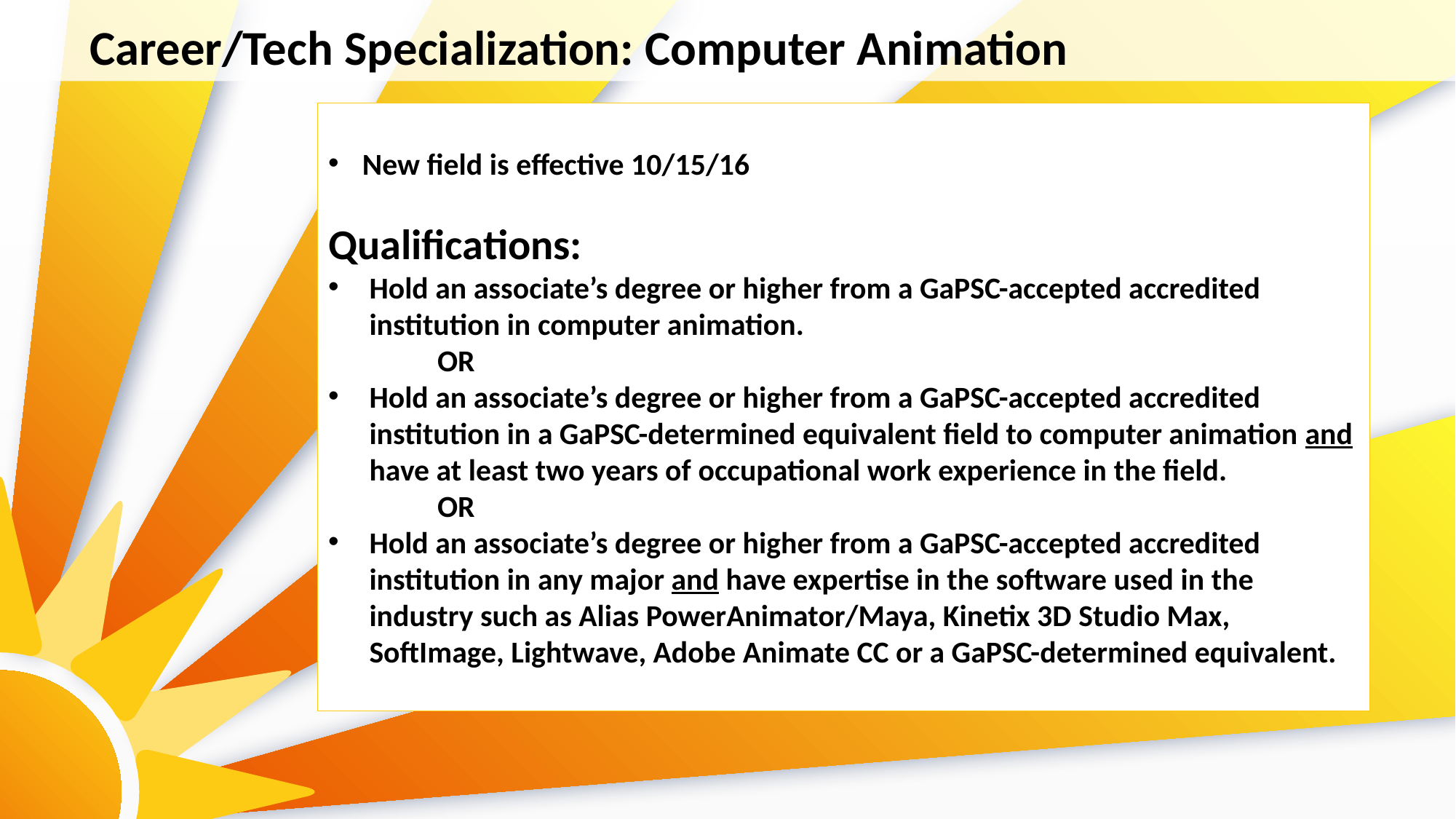

Career/Tech Specialization: Computer Animation

New field is effective 10/15/16

Qualifications:
Hold an associate’s degree or higher from a GaPSC-accepted accredited institution in computer animation.
	OR
Hold an associate’s degree or higher from a GaPSC-accepted accredited institution in a GaPSC-determined equivalent field to computer animation and have at least two years of occupational work experience in the field.
	OR
Hold an associate’s degree or higher from a GaPSC-accepted accredited institution in any major and have expertise in the software used in the industry such as Alias PowerAnimator/Maya, Kinetix 3D Studio Max, SoftImage, Lightwave, Adobe Animate CC or a GaPSC-determined equivalent.